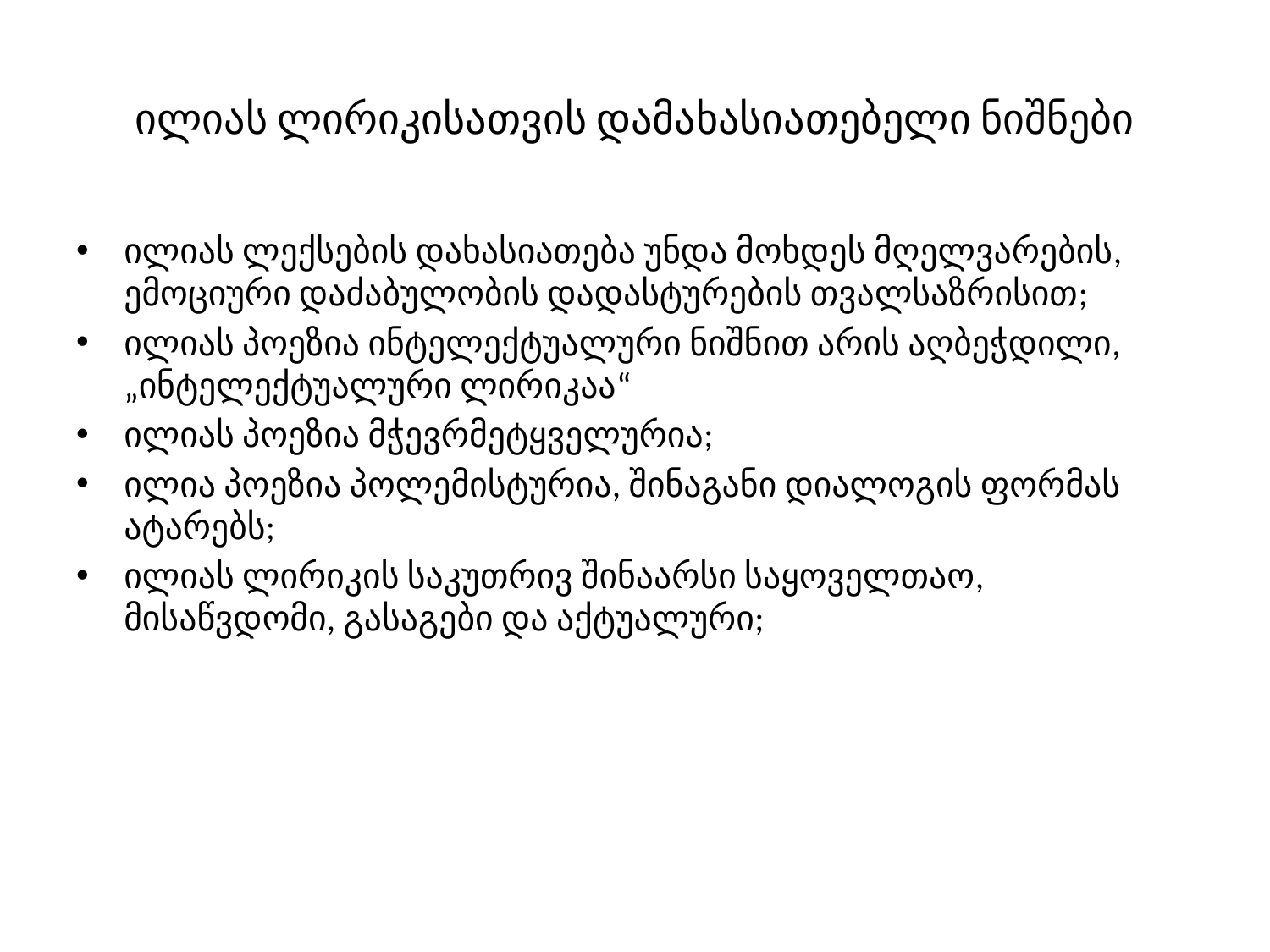

# ილიას ლირიკისათვის დამახასიათებელი ნიშნები
ილიას ლექსების დახასიათება უნდა მოხდეს მღელვარების, ემოციური დაძაბულობის დადასტურების თვალსაზრისით;
ილიას პოეზია ინტელექტუალური ნიშნით არის აღბეჭდილი, „ინტელექტუალური ლირიკაა“
ილიას პოეზია მჭევრმეტყველურია;
ილია პოეზია პოლემისტურია, შინაგანი დიალოგის ფორმას ატარებს;
ილიას ლირიკის საკუთრივ შინაარსი საყოველთაო, მისაწვდომი, გასაგები და აქტუალური;